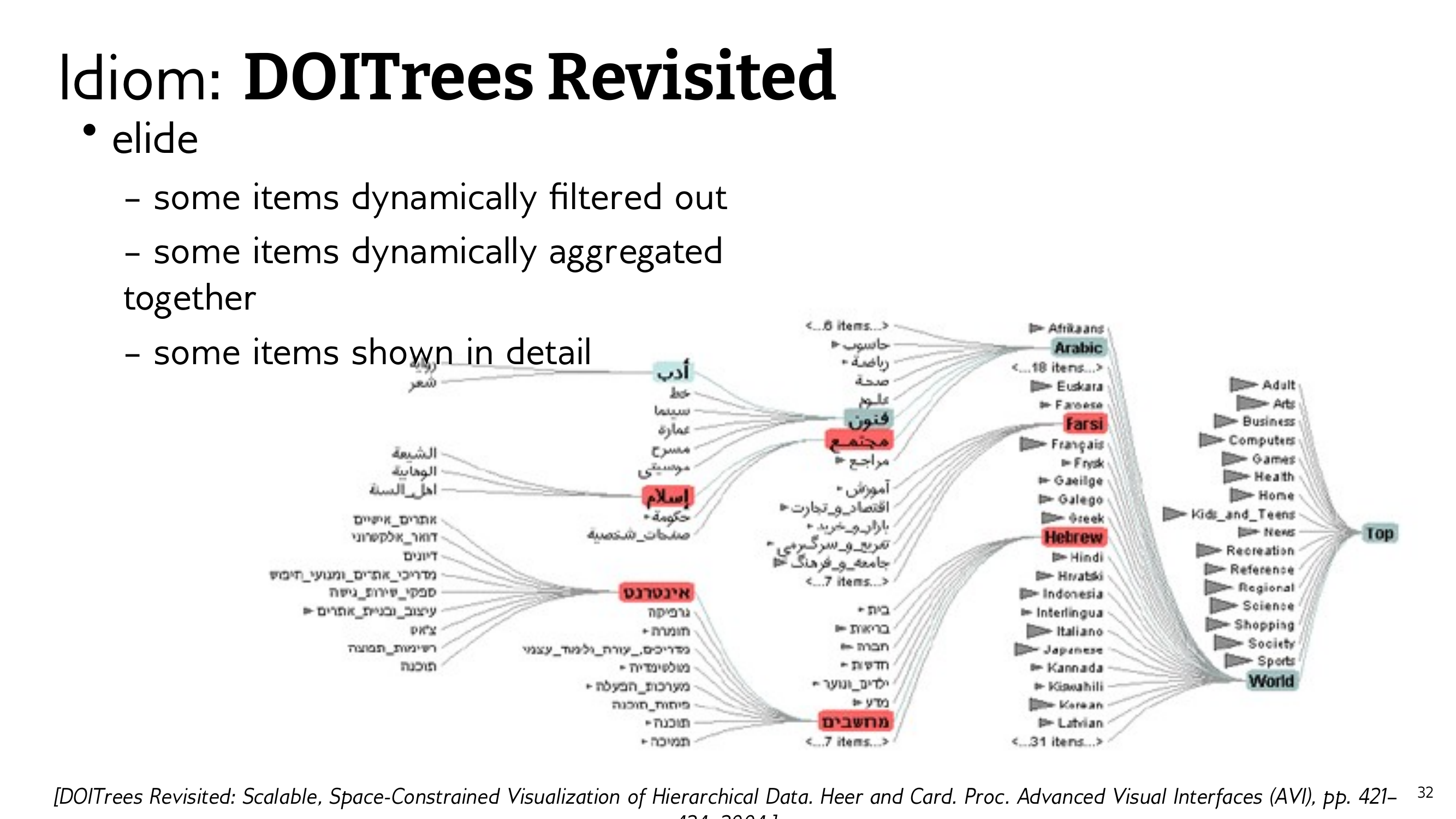

# Idiom: DOITrees Revisited
elide
– some items dynamically filtered out
– some items dynamically aggregated together
– some items shown in detail

[DOITrees Revisited: Scalable, Space-Constrained Visualization of Hierarchical Data. Heer and Card. Proc. Advanced Visual Interfaces (AVI), pp. 421–424, 2004.]
32